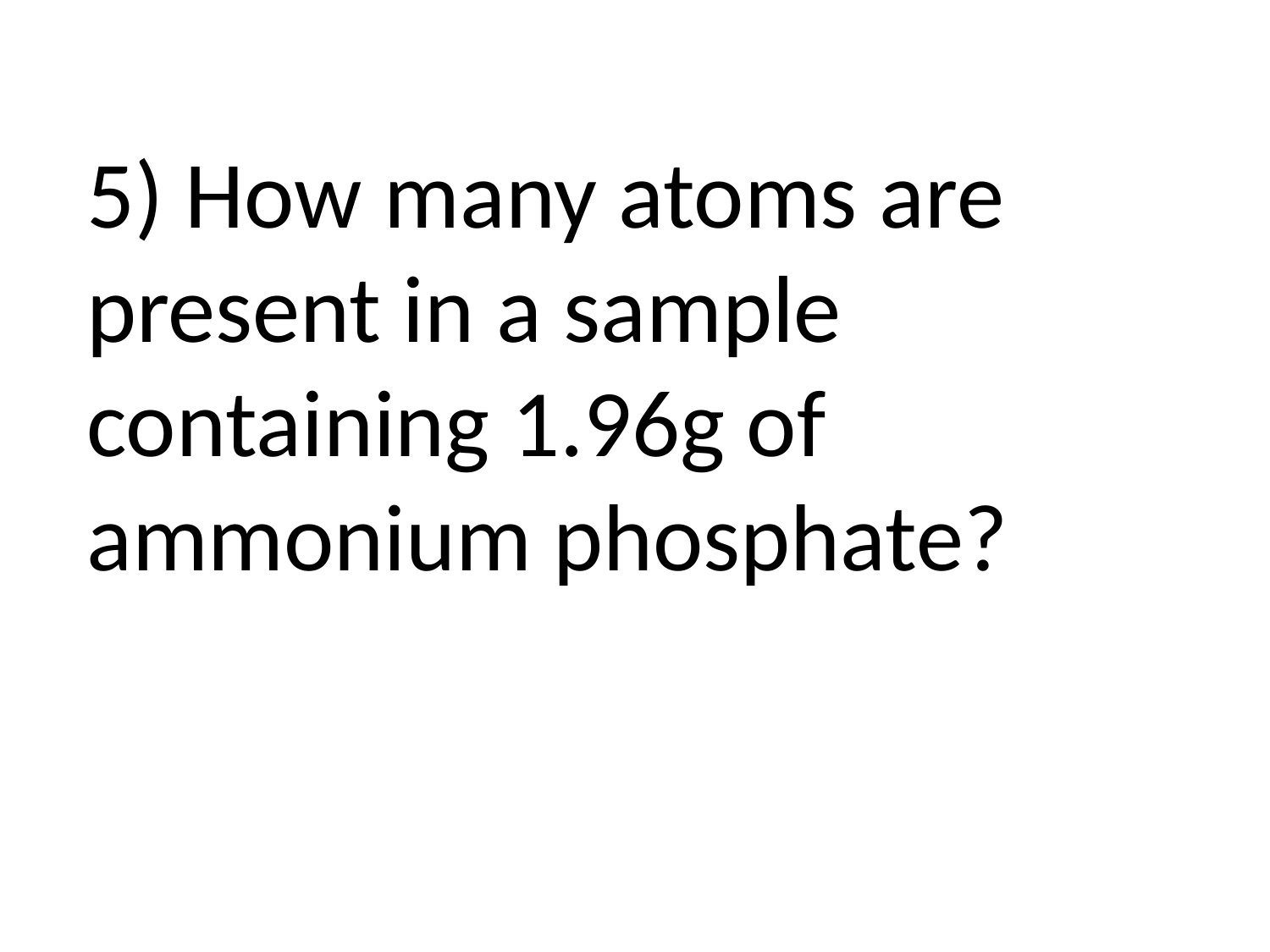

5) How many atoms are present in a sample containing 1.96g of ammonium phosphate?